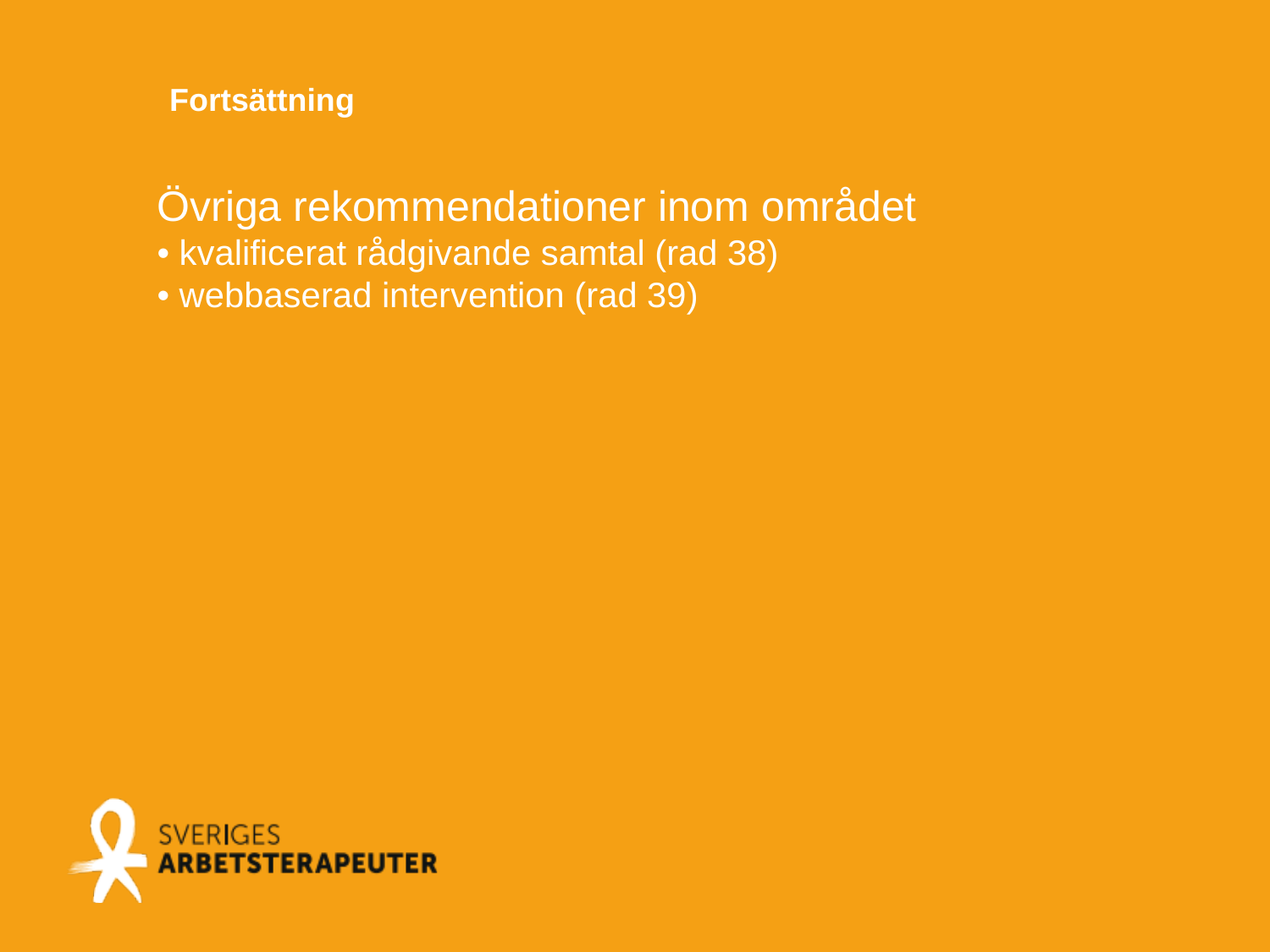

Fortsättning
Övriga rekommendationer inom området
• kvalificerat rådgivande samtal (rad 38)
• webbaserad intervention (rad 39)